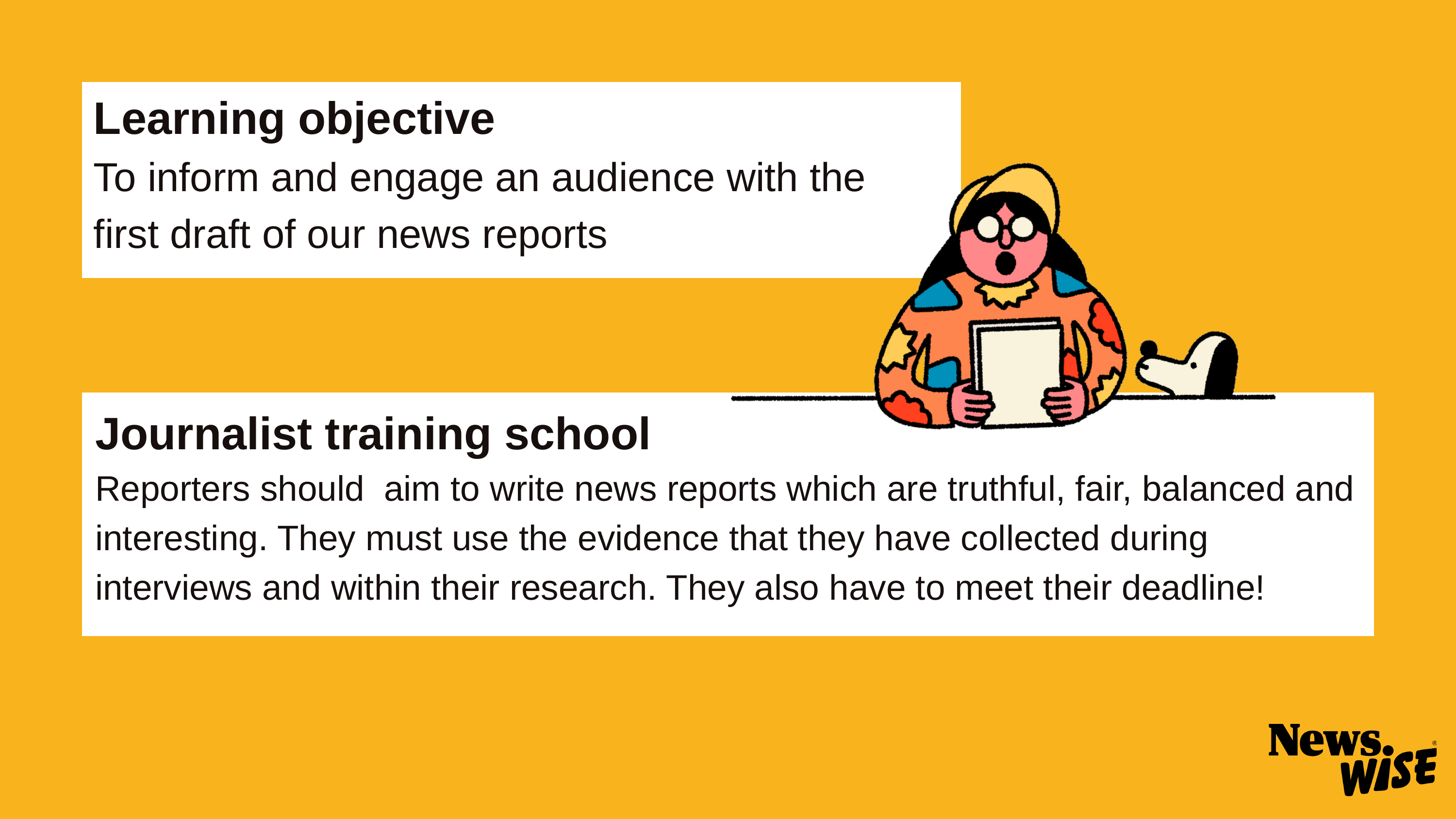

Learning objective
To inform and engage an audience with the first draft of our news reports

Journalist training school
Reporters should  aim to write news reports which are truthful, fair, balanced and interesting. They must use the evidence that they have collected during interviews and within their research. They also have to meet their deadline!